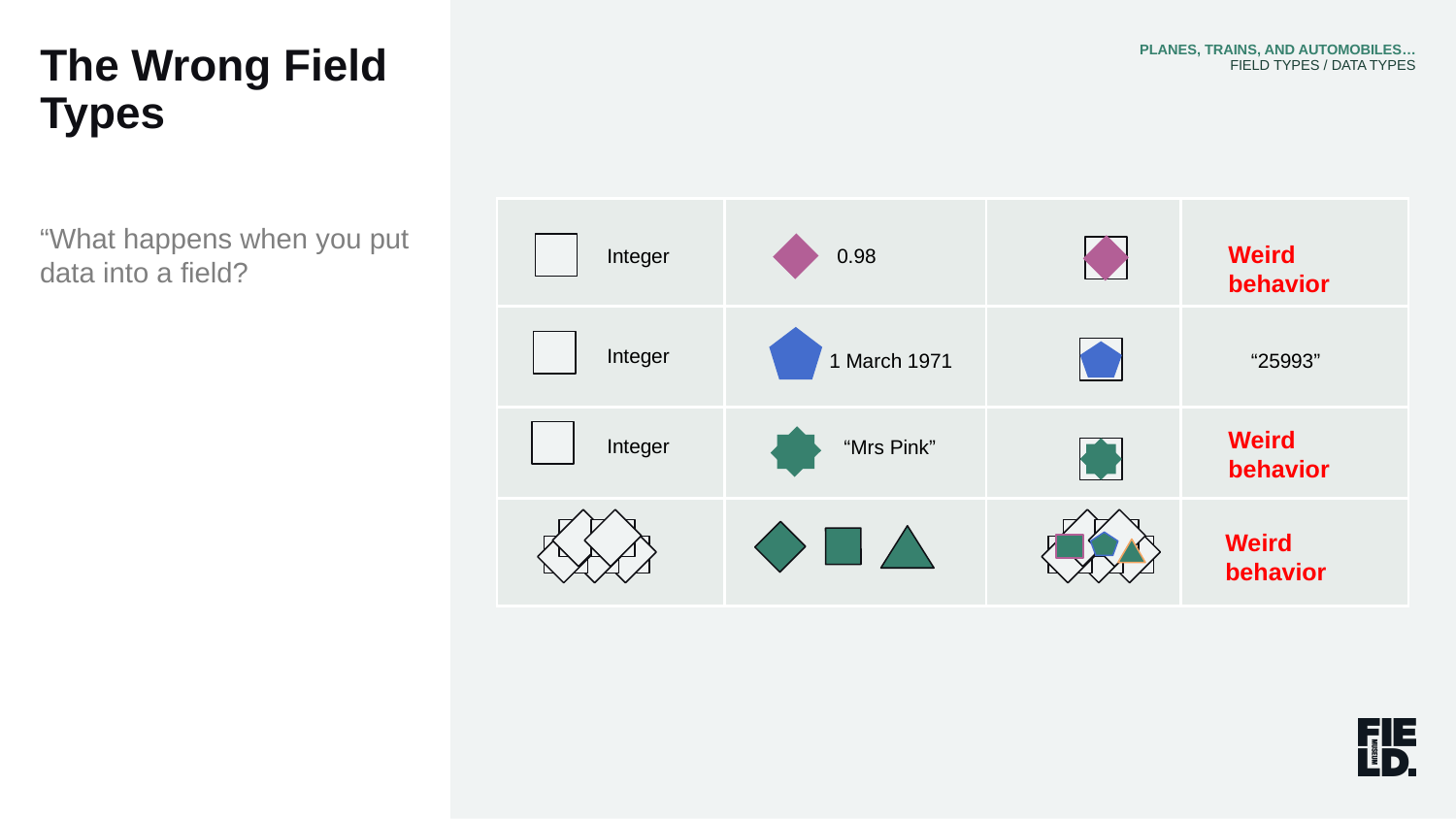

PLANES, TRAINS, AND AUTOMOBILES…
FIELD TYPES / DATA TYPES
The Wrong Field Types

|  |  |  |  |
| --- | --- | --- | --- |
|  |  |  |  |
|  |  |  |  |
|  |  |  |  |
“What happens when you put data into a field?
Weird behavior
Integer
0.98

Integer

1 March 1971
“25993”

Weird behavior
Integer
“Mrs Pink”

Weird behavior